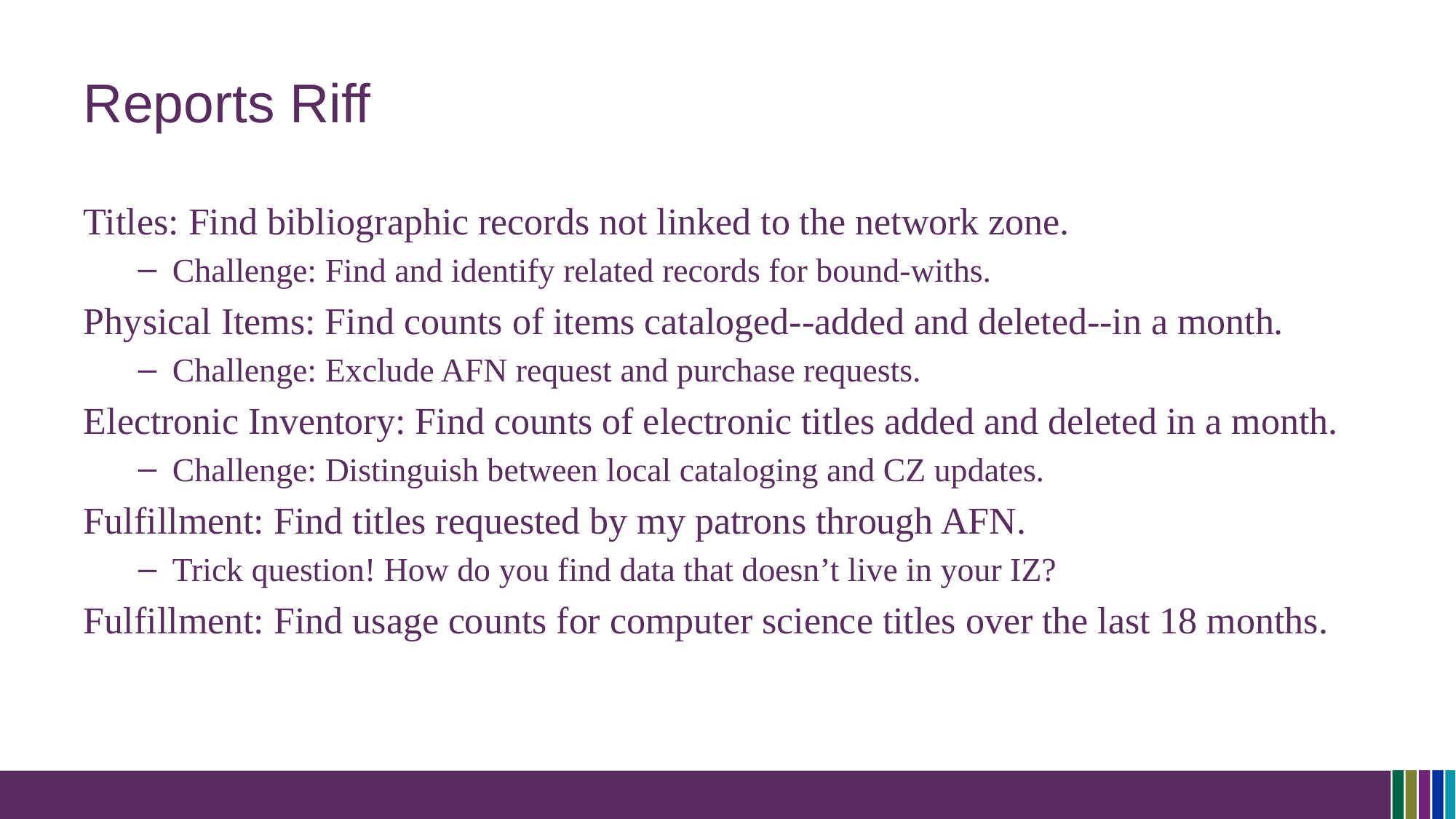

# Reports Riff
Titles: Find bibliographic records not linked to the network zone.
Challenge: Find and identify related records for bound-withs.
Physical Items: Find counts of items cataloged--added and deleted--in a month.
Challenge: Exclude AFN request and purchase requests.
Electronic Inventory: Find counts of electronic titles added and deleted in a month.
Challenge: Distinguish between local cataloging and CZ updates.
Fulfillment: Find titles requested by my patrons through AFN.
Trick question! How do you find data that doesn’t live in your IZ?
Fulfillment: Find usage counts for computer science titles over the last 18 months.